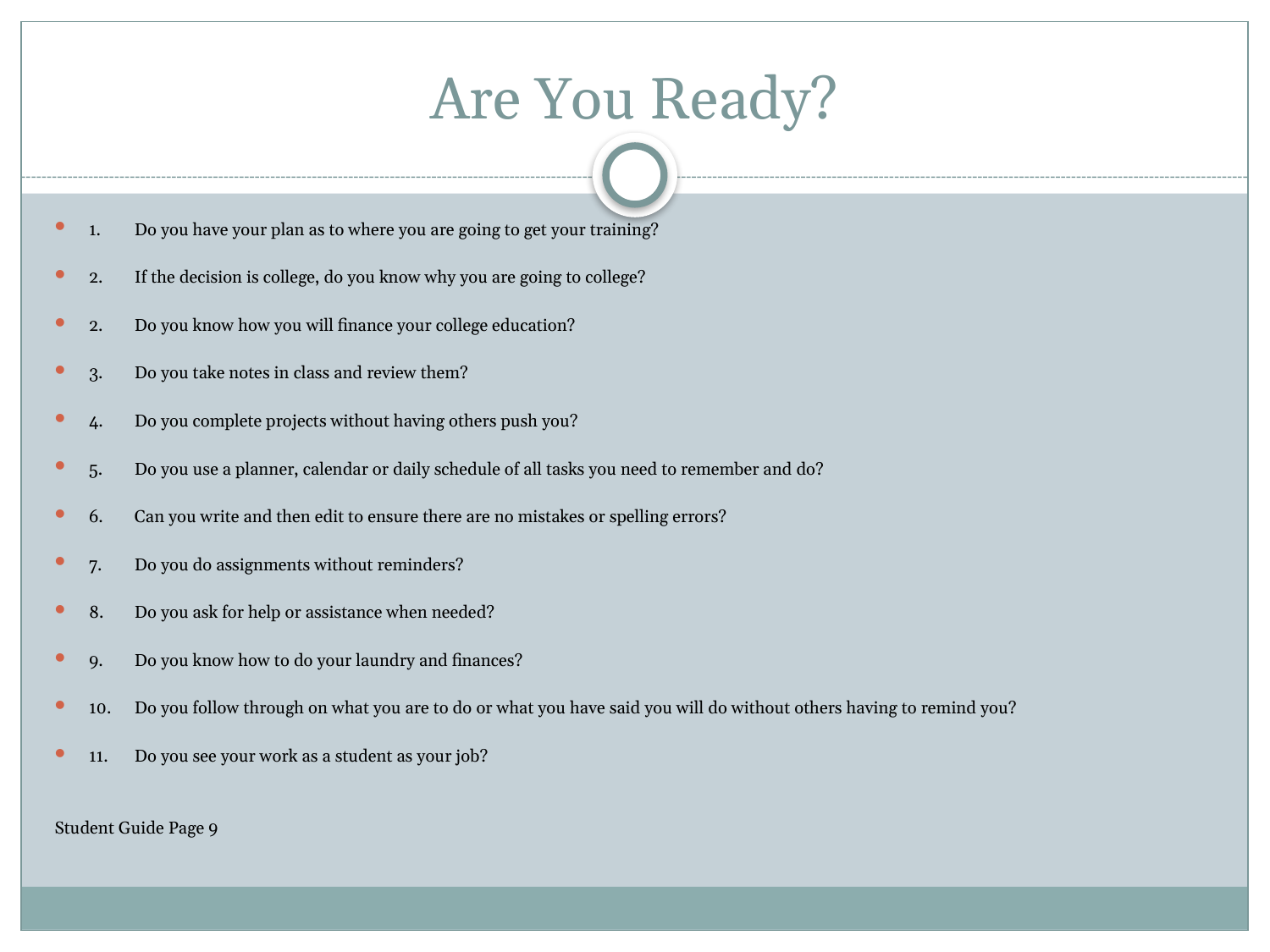

# Are You Ready?
1.	Do you have your plan as to where you are going to get your training?

2.	If the decision is college, do you know why you are going to college?

2.	Do you know how you will finance your college education?

3.	Do you take notes in class and review them?

4.	Do you complete projects without having others push you?

5.	Do you use a planner, calendar or daily schedule of all tasks you need to remember and do?

6.	Can you write and then edit to ensure there are no mistakes or spelling errors?

7.	Do you do assignments without reminders?

8.	Do you ask for help or assistance when needed?

9.	Do you know how to do your laundry and finances?

10.	Do you follow through on what you are to do or what you have said you will do without others having to remind you?

11.	Do you see your work as a student as your job?

Student Guide Page 9